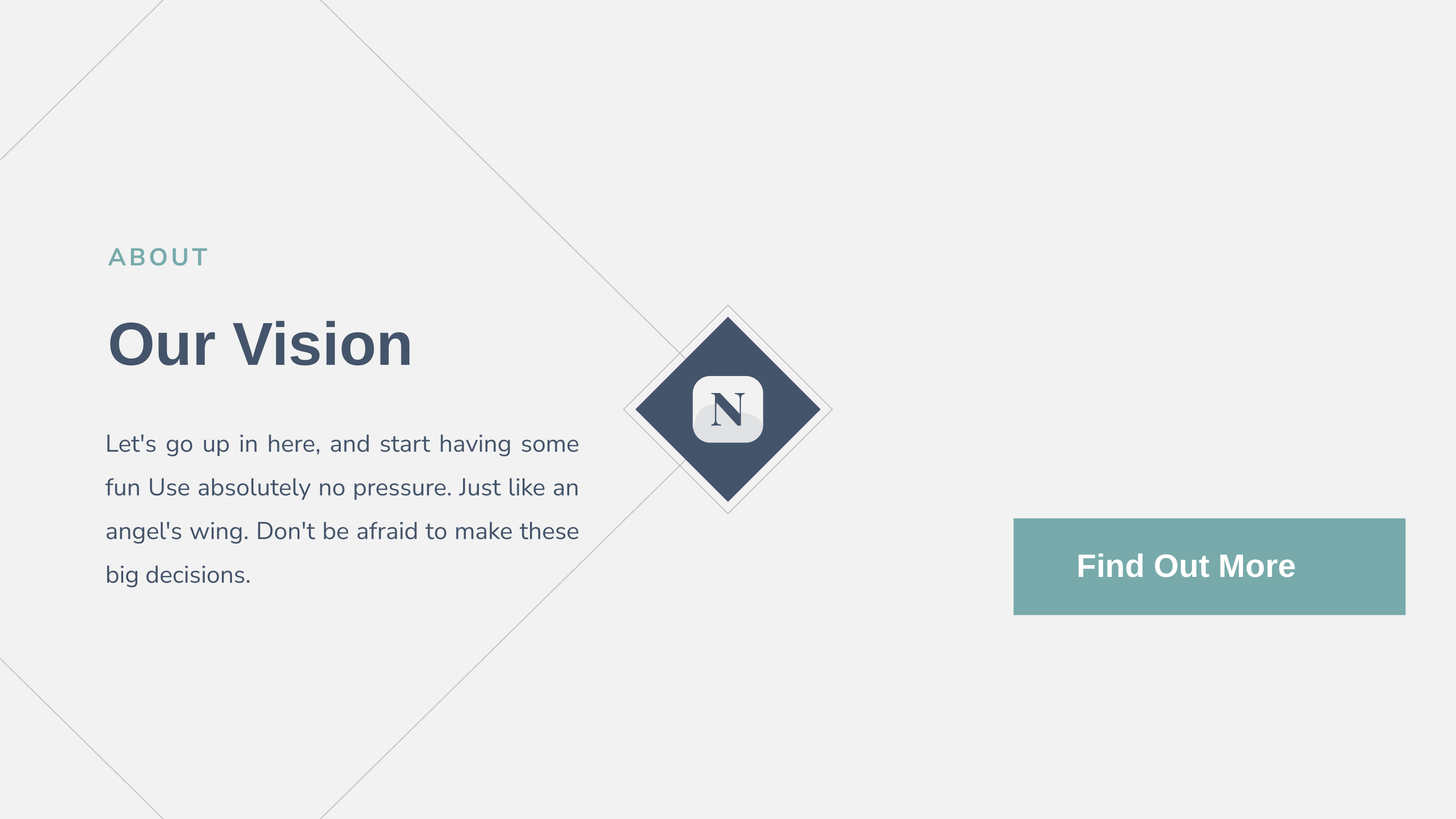

ABOUT

Our Vision

Let's go up in here, and start having some fun Use absolutely no pressure. Just like an angel's wing. Don't be afraid to make these big decisions.

Find Out More